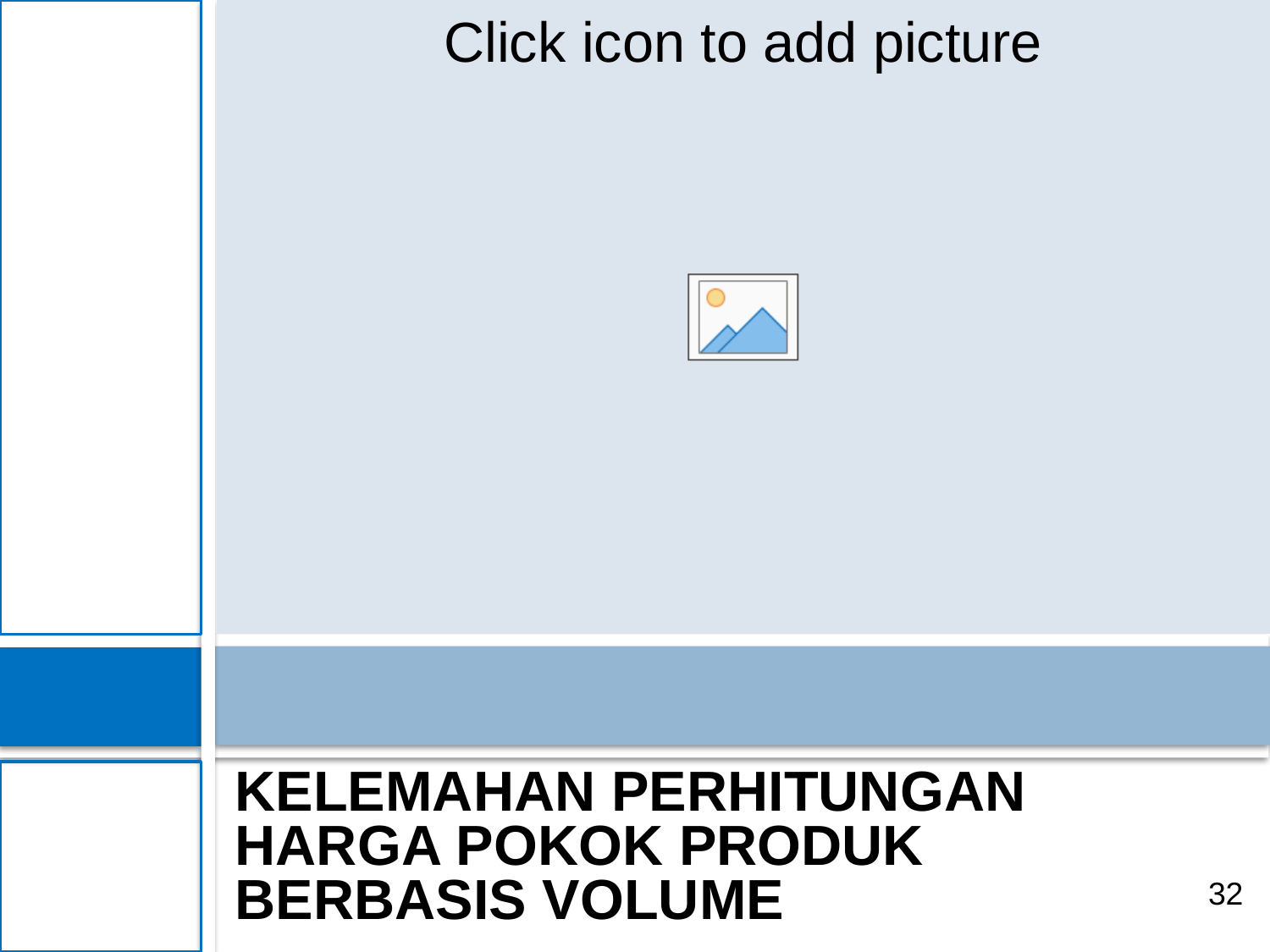

#
KELEMAHAN PERHITUNGAN HARGA POKOK PRODUK BERBASIS VOLUME